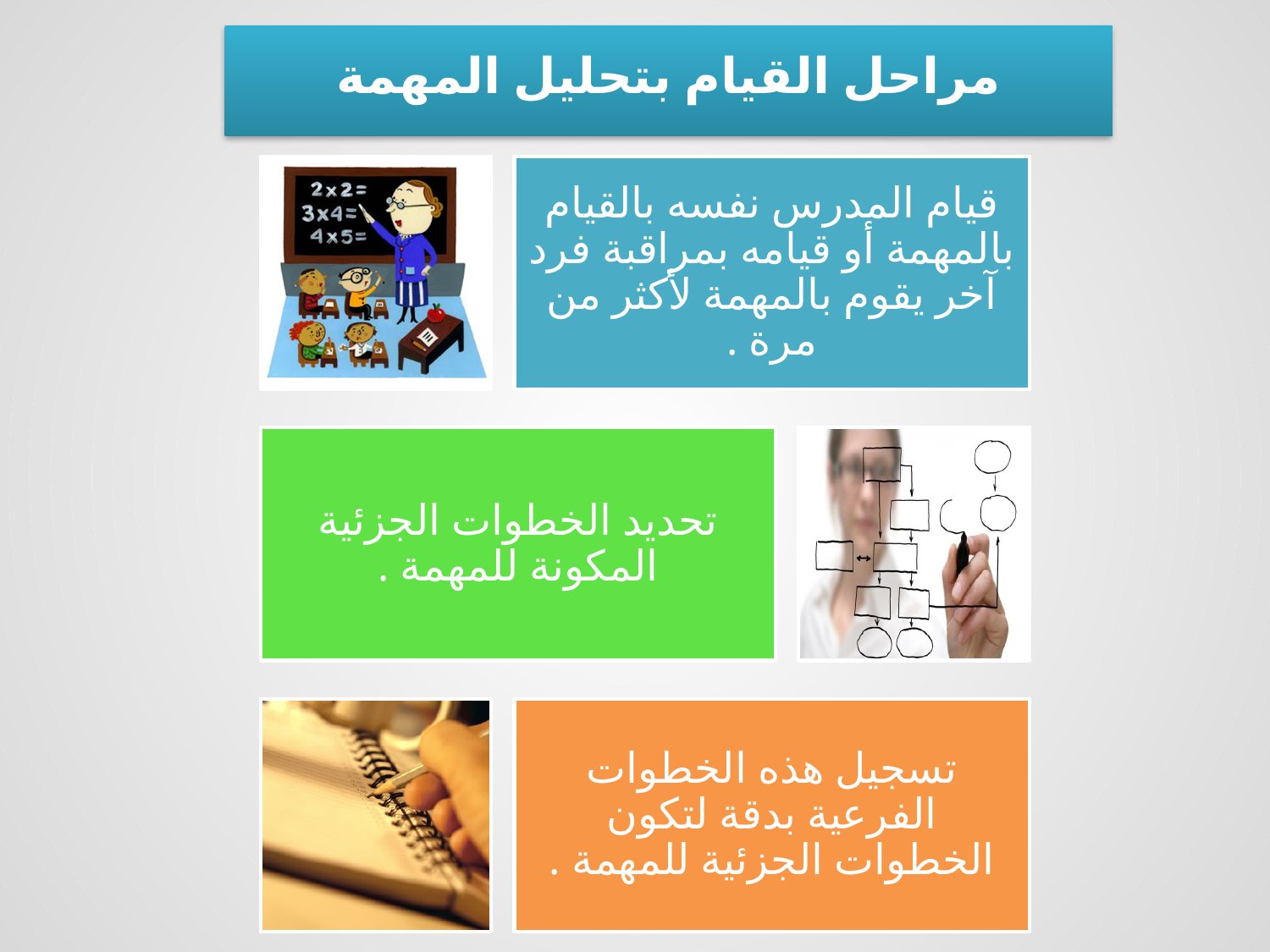

مراحل القيام بتحليل المهمة

قيام المدرس نفسه بالقيام بالمهمة أو قيامه بمراقبة فرد آخر يقوم بالمهمة لأكثر من مرة .
تحديد الخطوات الجزئية المكونة للمهمة .

تسجيل هذه الخطوات الفرعية بدقة لتكون الخطوات الجزئية للمهمة .